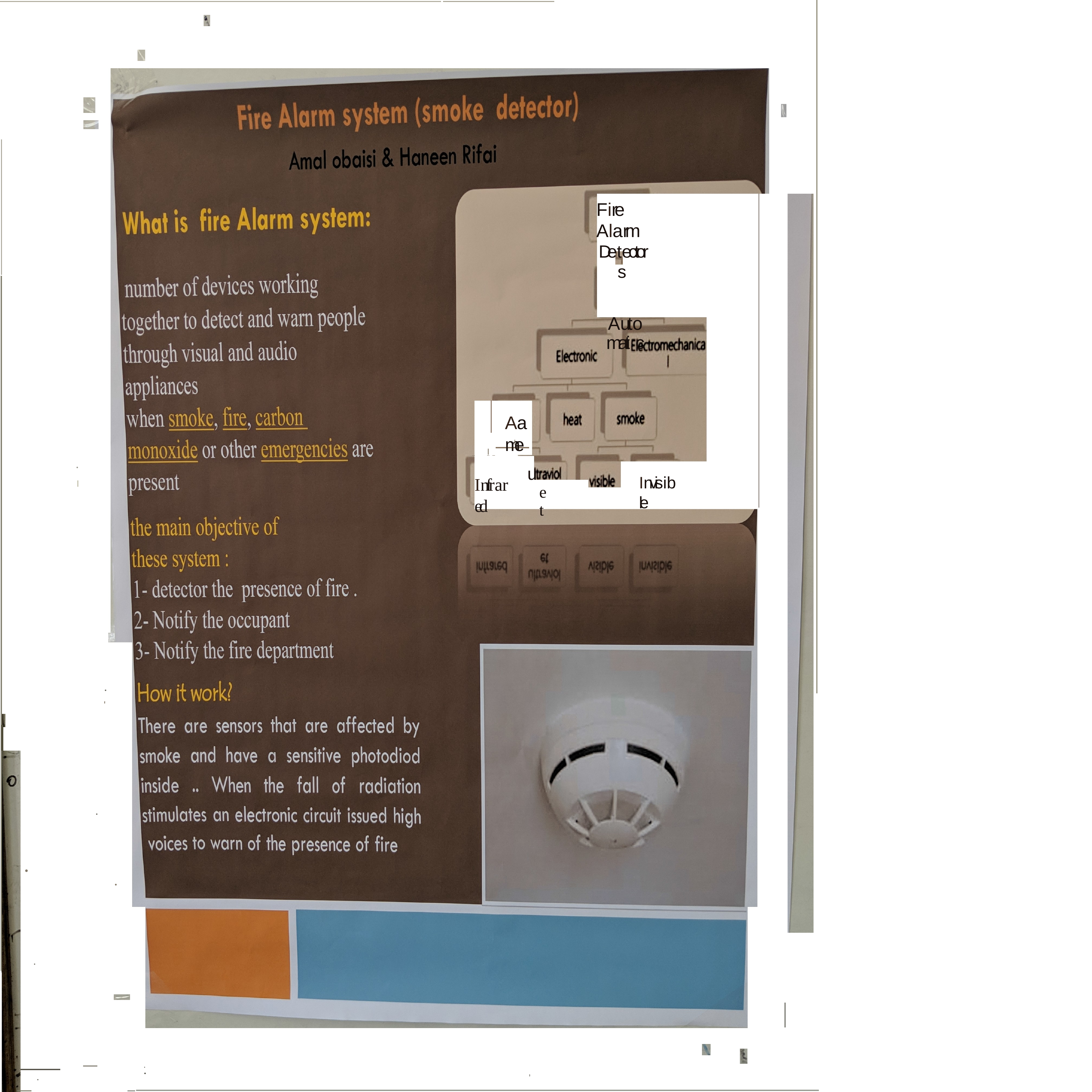

Fire Alarm
Detectors

Automati c

Aame
I I
 	I

•
u
et
Invisible
Infrared

•
'

•
•
•
•

•  •

,

•